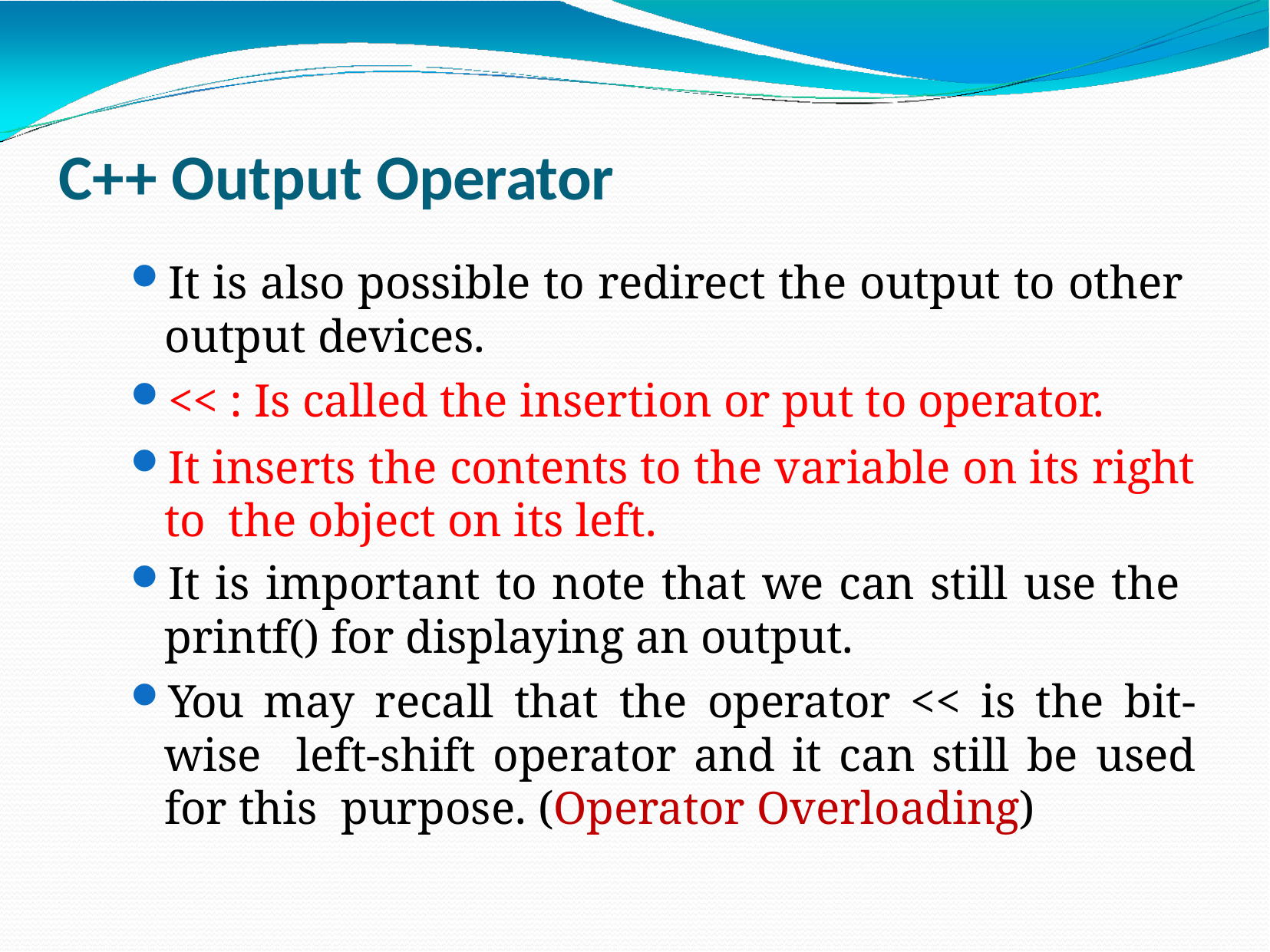

# C++ Output Operator
It is also possible to redirect the output to other  output devices.
<< : Is called the insertion or put to operator.
It inserts the contents to the variable on its right to  the object on its left.
It is important to note that we can still use the  printf() for displaying an output.
You may recall that the operator << is the bit-wise  left-shift operator and it can still be used for this  purpose. (Operator Overloading)